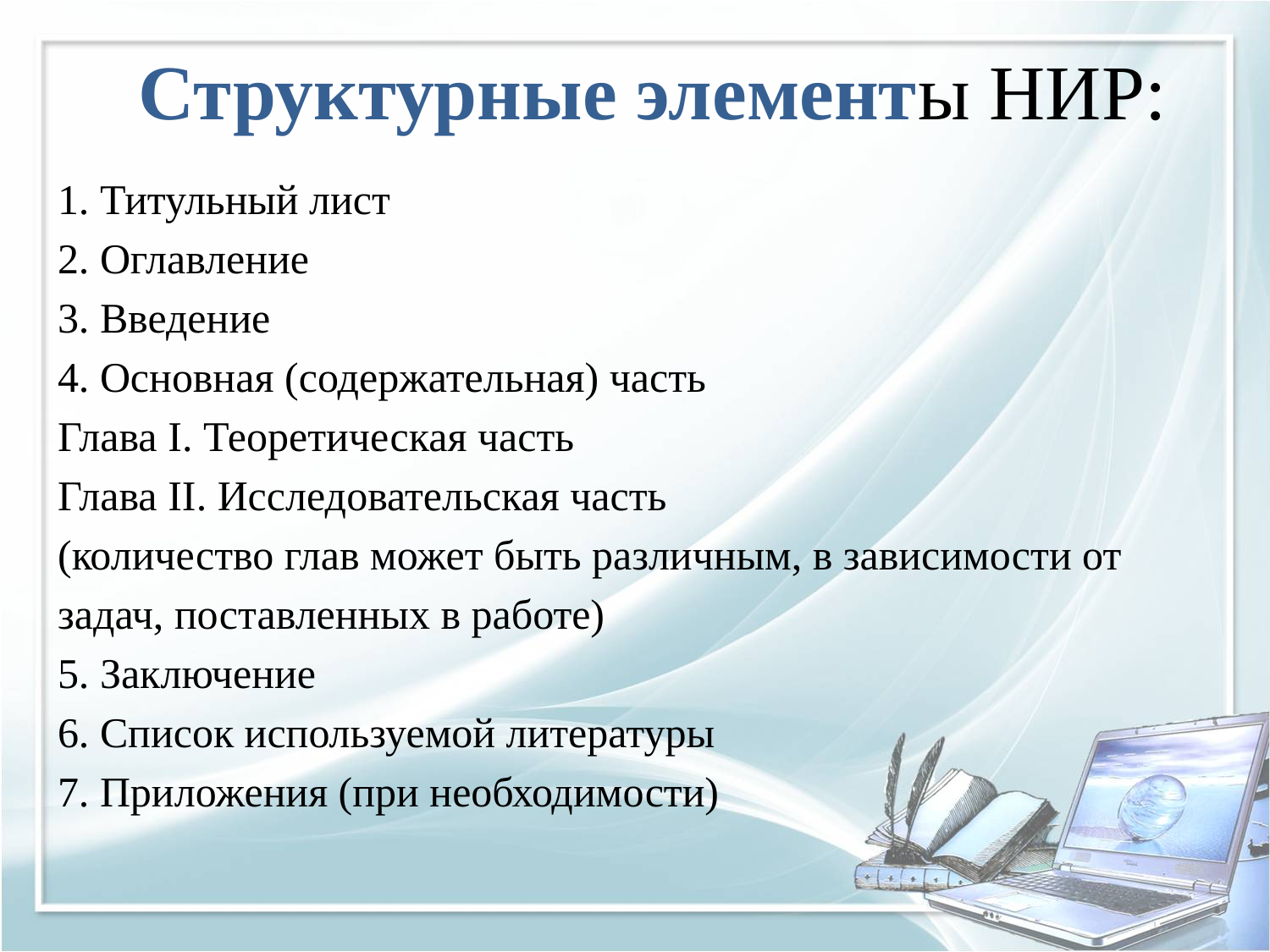

Структурные элементы НИР:
#

1. Титульный лист
2. Оглавление
3. Введение
4. Основная (содержательная) часть
Глава I. Теоретическая часть
Глава II. Исследовательская часть
(количество глав может быть различным, в зависимости от
задач, поставленных в работе)
5. Заключение
6. Список используемой литературы
7. Приложения (при необходимости)